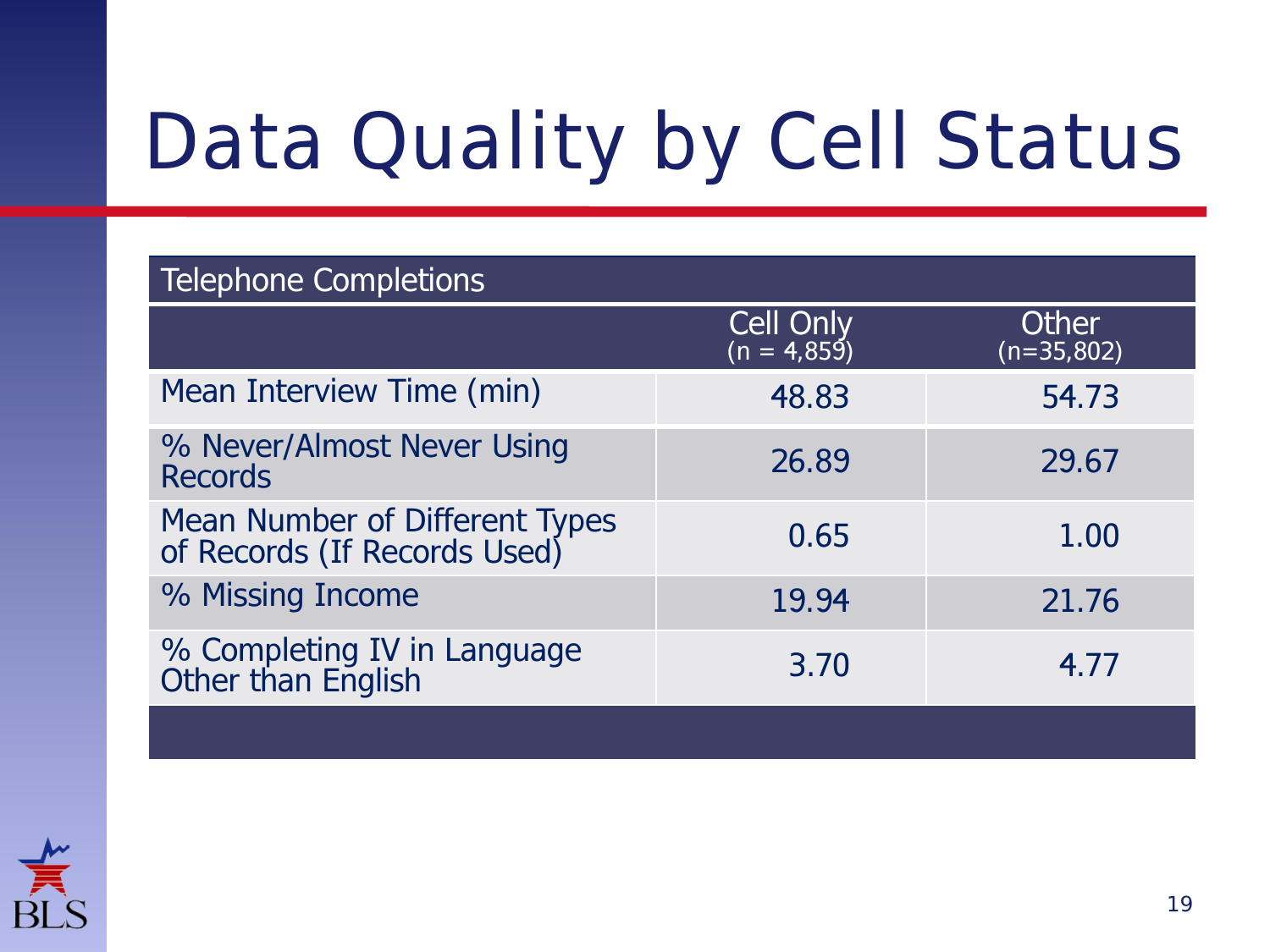

# Data Quality by Cell Status
| Telephone Completions |  |  |
| --- | --- | --- |
|  | Cell Only (n = 4,859) | Other (n=35,802) |
| Mean Interview Time (min) | 48.83 | 54.73 |
| % Never/Almost Never Using Records | 26.89 | 29.67 |
| Mean Number of Different Types of Records (If Records Used) | 0.65 | 1.00 |
| % Missing Income | 19.94 | 21.76 |
| % Completing IV in Language Other than English | 3.70 | 4.77 |
|  |  |  |
19